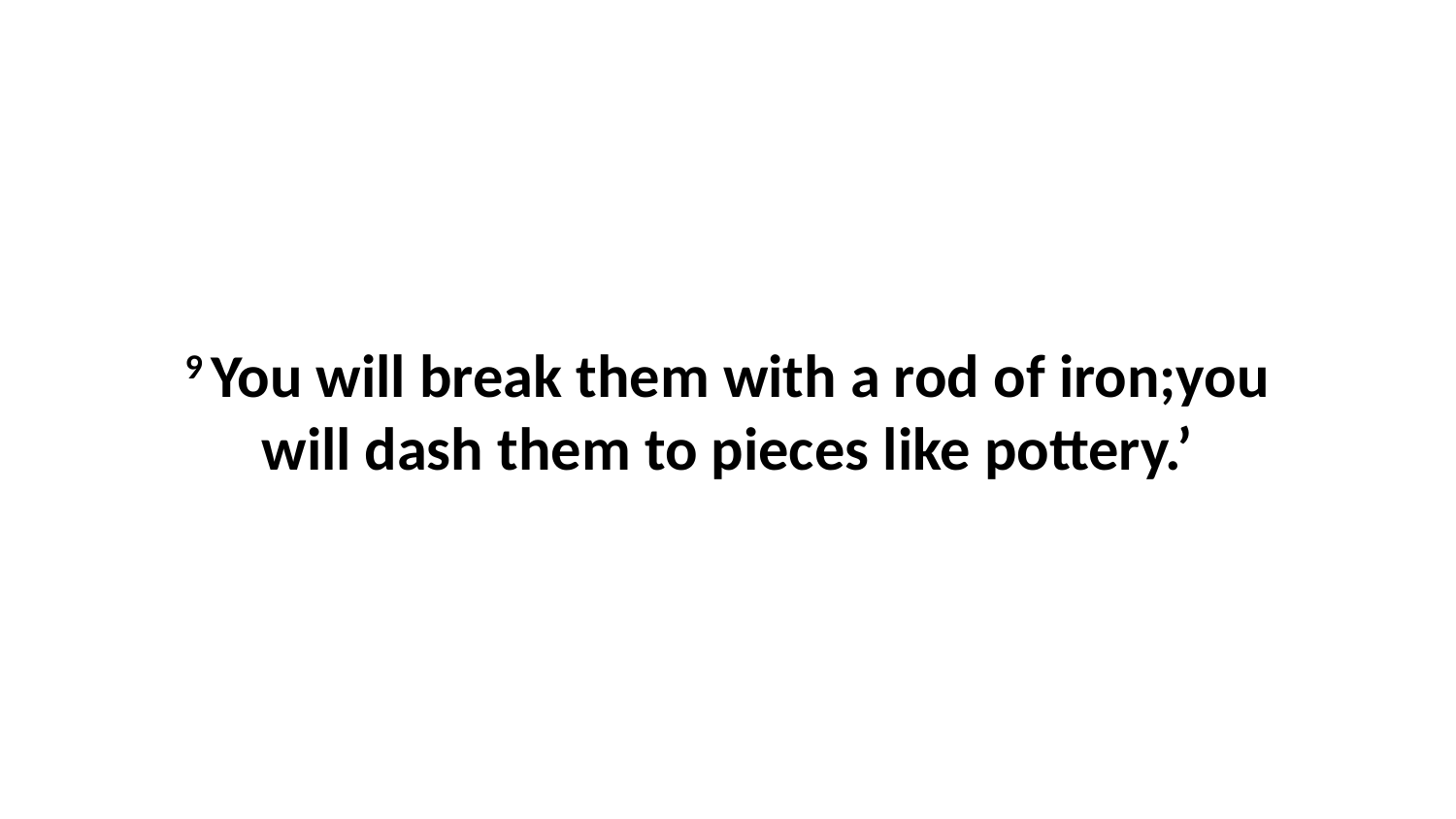

9 You will break them with a rod of iron;you will dash them to pieces like pottery.’